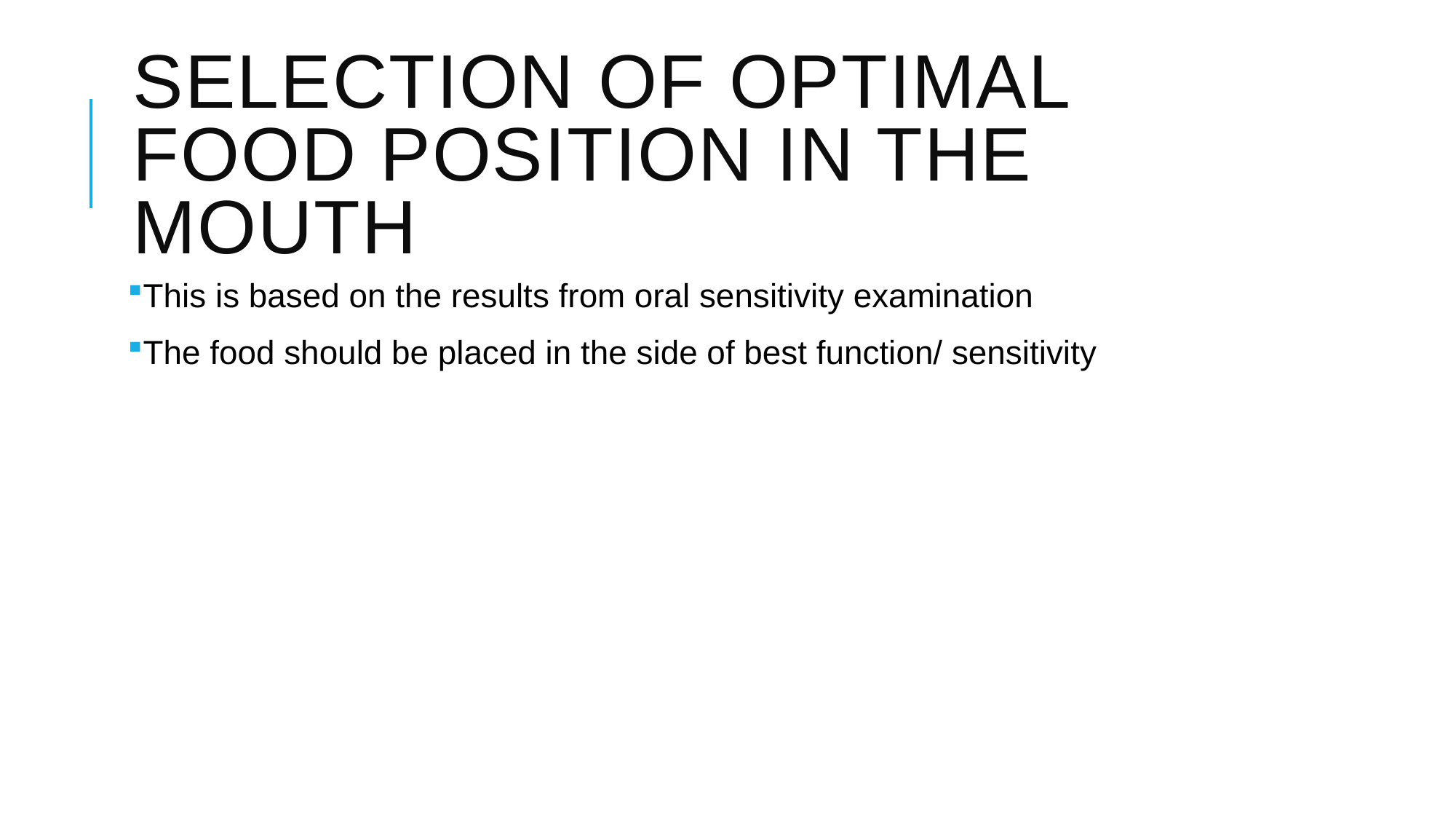

# Selection of optimal food position in the mouth
This is based on the results from oral sensitivity examination
The food should be placed in the side of best function/ sensitivity